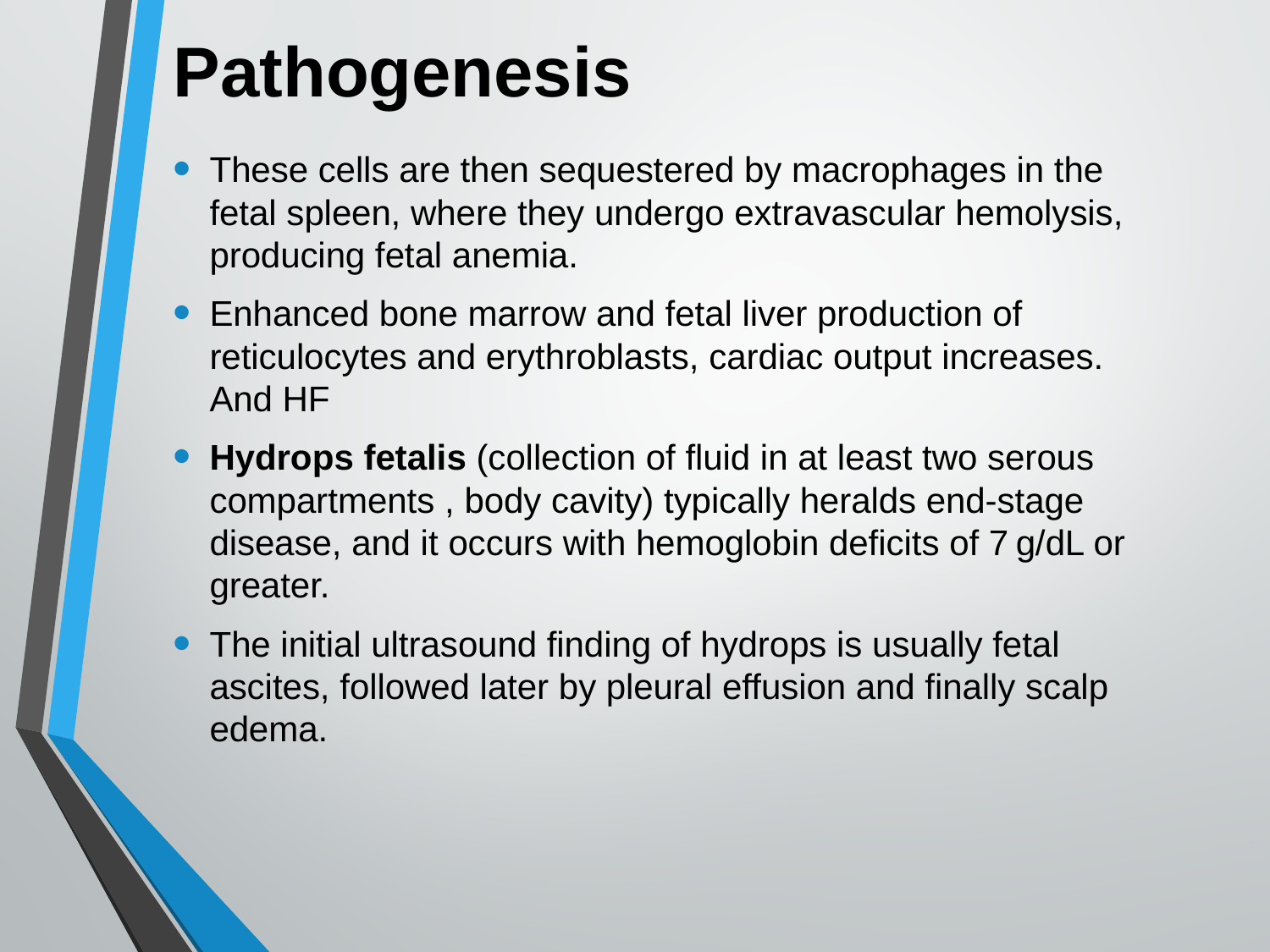

# Pathogenesis
These cells are then sequestered by macrophages in the fetal spleen, where they undergo extravascular hemolysis, producing fetal anemia.
Enhanced bone marrow and fetal liver production of reticulocytes and erythroblasts, cardiac output increases. And HF
Hydrops fetalis (collection of fluid in at least two serous compartments , body cavity) typically heralds end-stage disease, and it occurs with hemoglobin deficits of 7 g/dL or greater.
The initial ultrasound finding of hydrops is usually fetal ascites, followed later by pleural effusion and finally scalp edema.